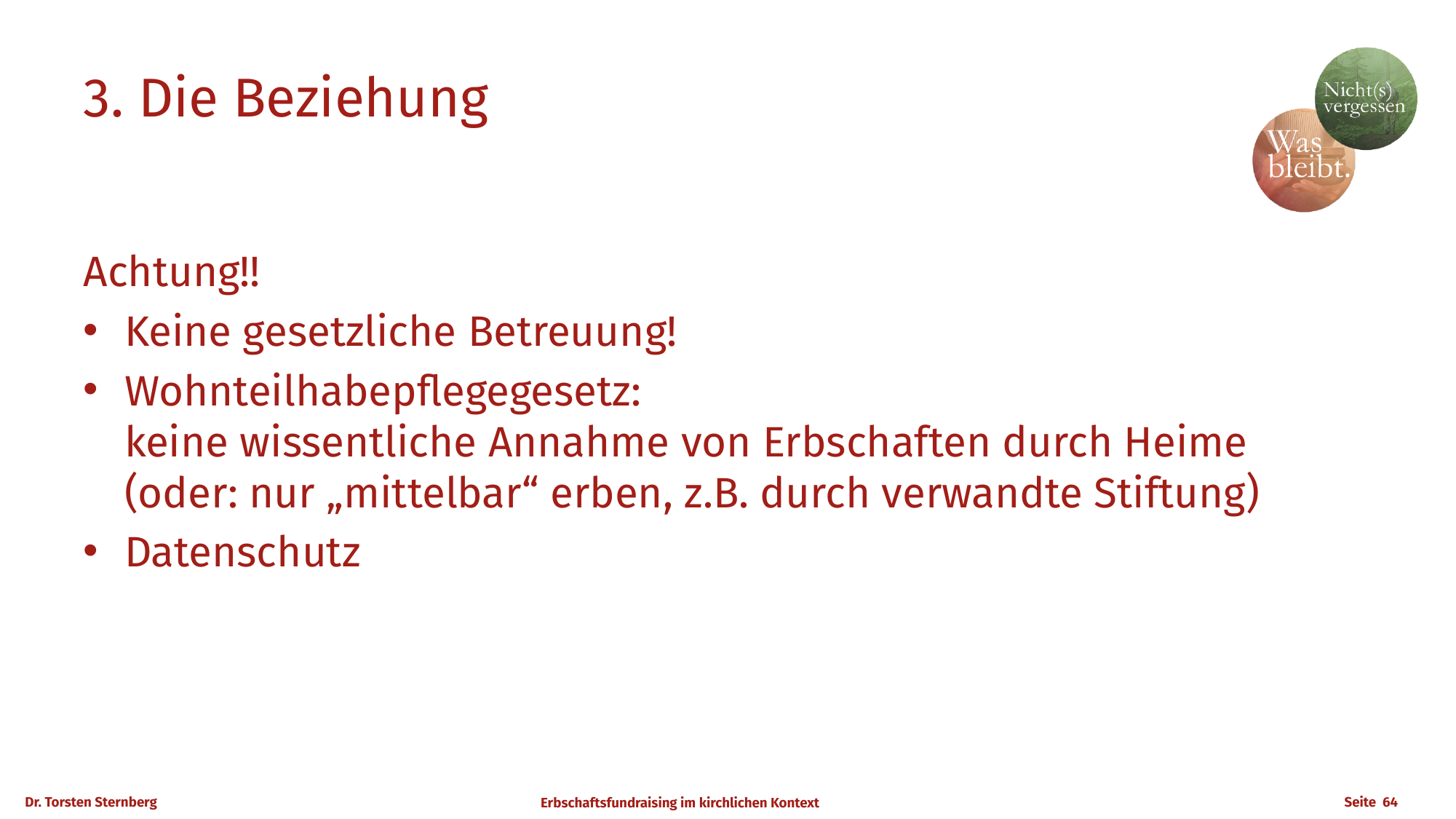

# 3. Die Beziehung
Achtung!!
Keine gesetzliche Betreuung!
Wohnteilhabepflegegesetz:
keine wissentliche Annahme von Erbschaften durch Heime
(oder: nur „mittelbar“ erben, z.B. durch verwandte Stiftung)
Datenschutz